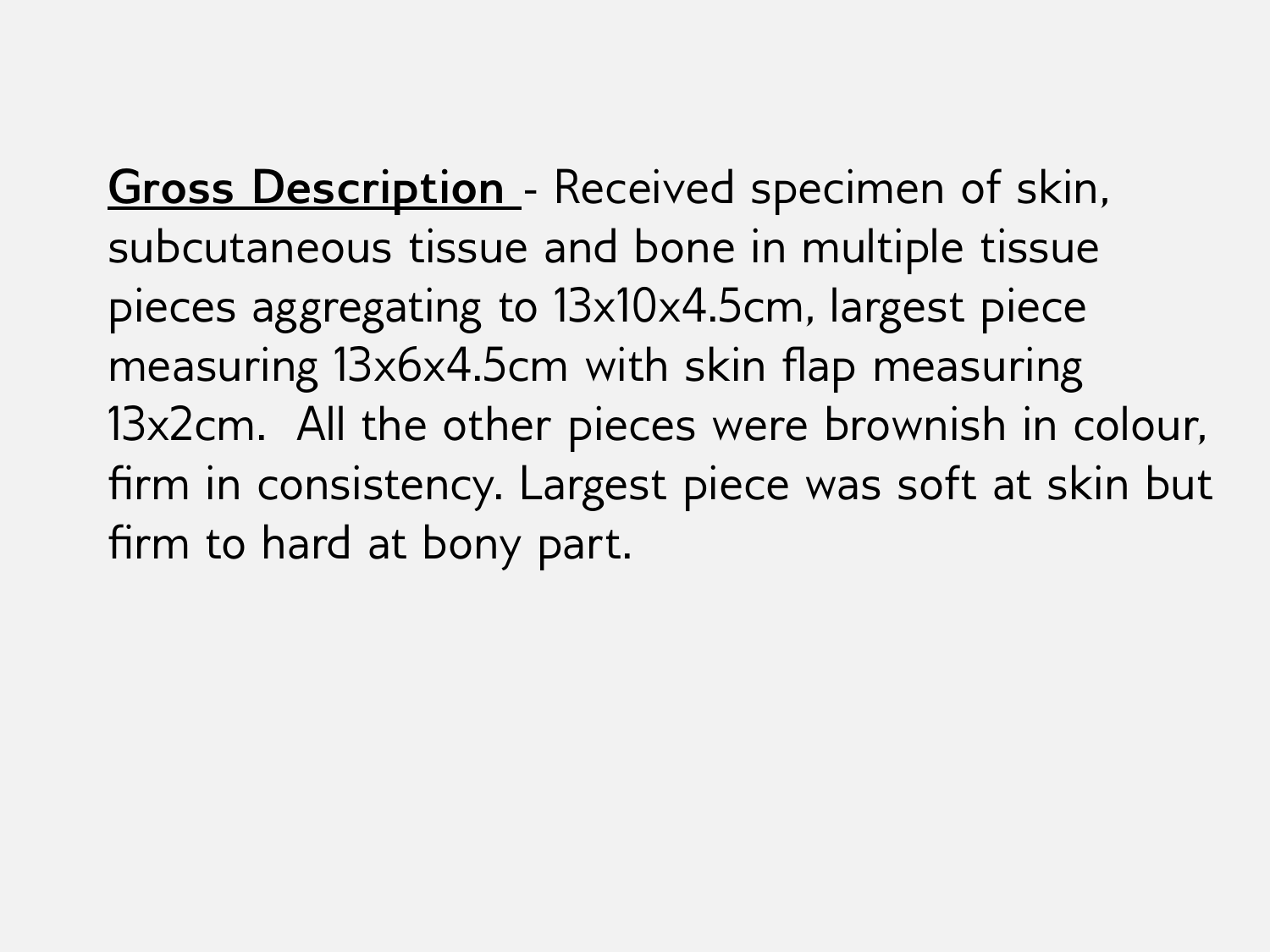

Gross Description - Received specimen of skin, subcutaneous tissue and bone in multiple tissue pieces aggregating to 13x10x4.5cm, largest piece measuring 13x6x4.5cm with skin flap measuring 13x2cm.  All the other pieces were brownish in colour, firm in consistency. Largest piece was soft at skin but firm to hard at bony part.